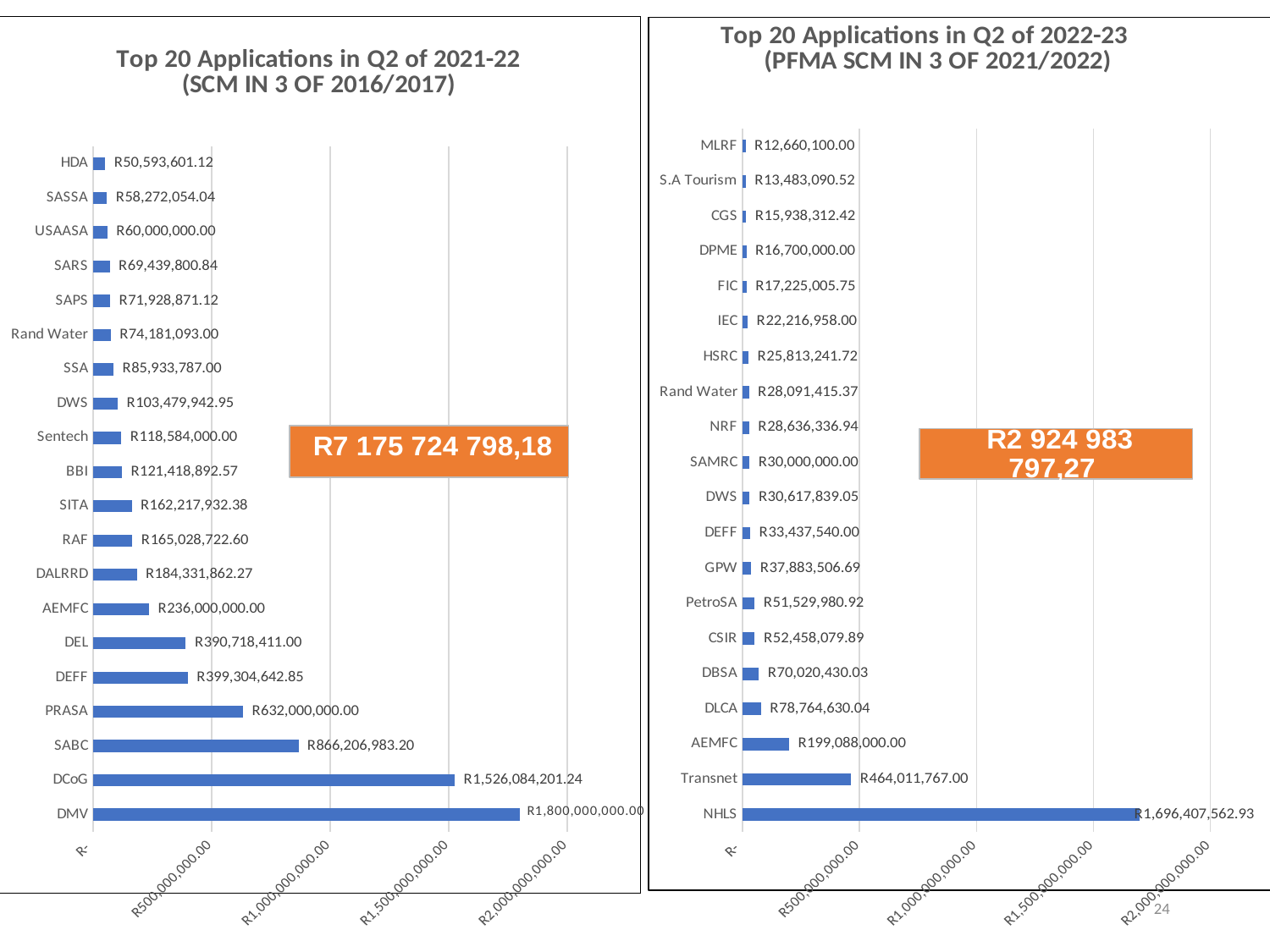

### Chart: Top 20 Applications in Q2 of 2021-22
(SCM IN 3 OF 2016/2017)

| Category |  |
|---|---|
| DMV | 1800000000.0 |
| DCoG | 1526084201.24 |
| SABC | 866206983.2 |
| PRASA | 632000000.0 |
| DEFF | 399304642.85 |
| DEL | 390718411.0 |
| AEMFC | 236000000.0 |
| DALRRD | 184331862.26999998 |
| RAF | 165028722.6 |
| SITA | 162217932.38 |
| BBI | 121418892.57000001 |
| Sentech | 118584000.0 |
| DWS | 103479942.95 |
| SSA | 85933787.0 |
| Rand Water | 74181093.0 |
| SAPS | 71928871.12 |
| SARS | 69439800.84 |
| USAASA | 60000000.0 |
| SASSA | 58272054.04 |
| HDA | 50593601.12 |

### Chart: Top 20 Applications in Q2 of 2022-23      (PFMA SCM IN 3 OF 2021/2022)

| Category |  |
|---|---|
| NHLS | 1696407562.9300003 |
| Transnet | 464011767.0 |
| AEMFC | 199088000.0 |
| DLCA | 78764630.04 |
| DBSA | 70020430.03 |
| CSIR | 52458079.8905 |
| PetroSA | 51529980.92 |
| GPW | 37883506.690000005 |
| DEFF | 33437540.0 |
| DWS | 30617839.05 |
| SAMRC | 30000000.0 |
| NRF | 28636336.94 |
| Rand Water | 28091415.37 |
| HSRC | 25813241.72 |
| IEC | 22216958.0 |
| FIC | 17225005.75 |
| DPME | 16700000.0 |
| CGS | 15938312.420000002 |
| S.A Tourism | 13483090.52 |
| MLRF | 12660100.0 |
24